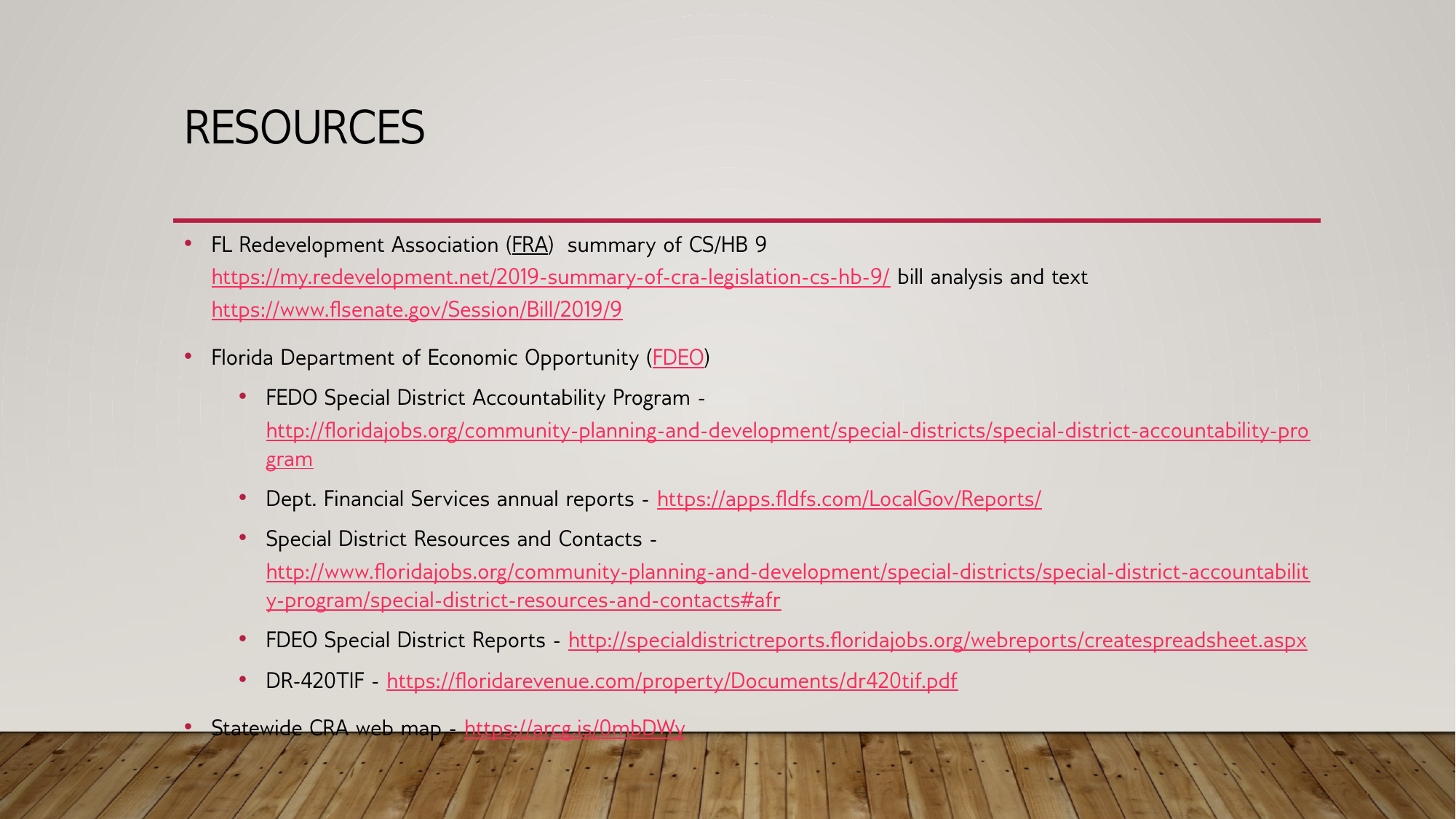

# Resources
FL Redevelopment Association (FRA)  summary of CS/HB 9 https://my.redevelopment.net/2019-summary-of-cra-legislation-cs-hb-9/ bill analysis and text https://www.flsenate.gov/Session/Bill/2019/9
Florida Department of Economic Opportunity (FDEO)
FEDO Special District Accountability Program - http://floridajobs.org/community-planning-and-development/special-districts/special-district-accountability-program
Dept. Financial Services annual reports - https://apps.fldfs.com/LocalGov/Reports/
Special District Resources and Contacts - http://www.floridajobs.org/community-planning-and-development/special-districts/special-district-accountability-program/special-district-resources-and-contacts#afr
FDEO Special District Reports - http://specialdistrictreports.floridajobs.org/webreports/createspreadsheet.aspx
DR-420TIF - https://floridarevenue.com/property/Documents/dr420tif.pdf
Statewide CRA web map - https://arcg.is/0mbDWy